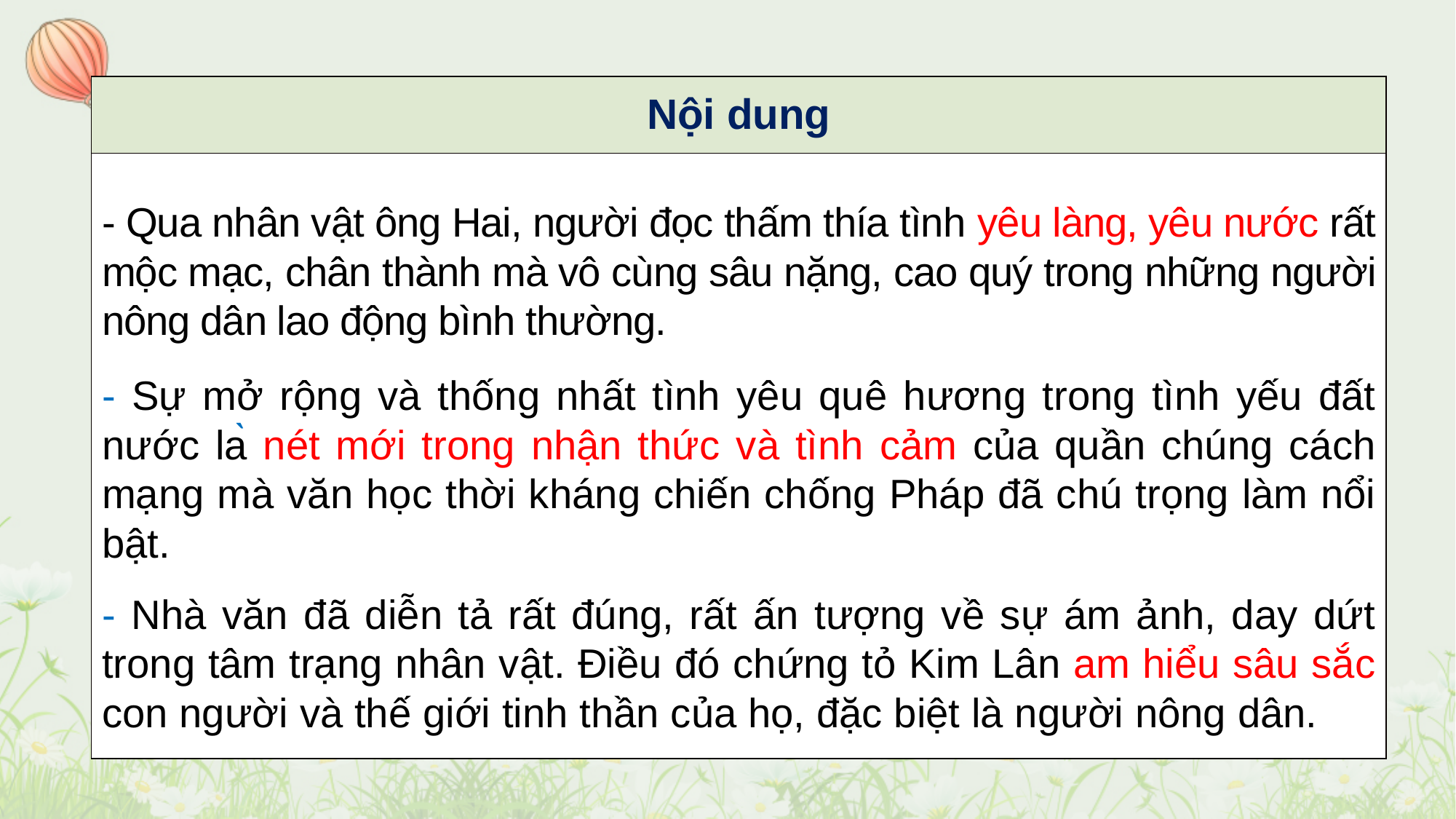

| Nội dung |
| --- |
|  |
- Qua nhân vật ông Hai, người đọc thấm thía tình yêu làng, yêu nước rất mộc mạc, chân thành mà vô cùng sâu nặng, cao quý trong những người nông dân lao động bình thường.
- Sự mở rộng và thống nhất tình yêu quê hương trong tình yếu đất nước là nét mới trong nhận thức và tình cảm của quần chúng cách mạng mà văn học thời kháng chiến chống Pháp đã chú trọng làm nổi bật.
- Nhà văn đã diễn tả rất đúng, rất ấn tượng về sự ám ảnh, day dứt trong tâm trạng nhân vật. Điều đó chứng tỏ Kim Lân am hiểu sâu sắc con người và thế giới tinh thần của họ, đặc biệt là người nông dân.